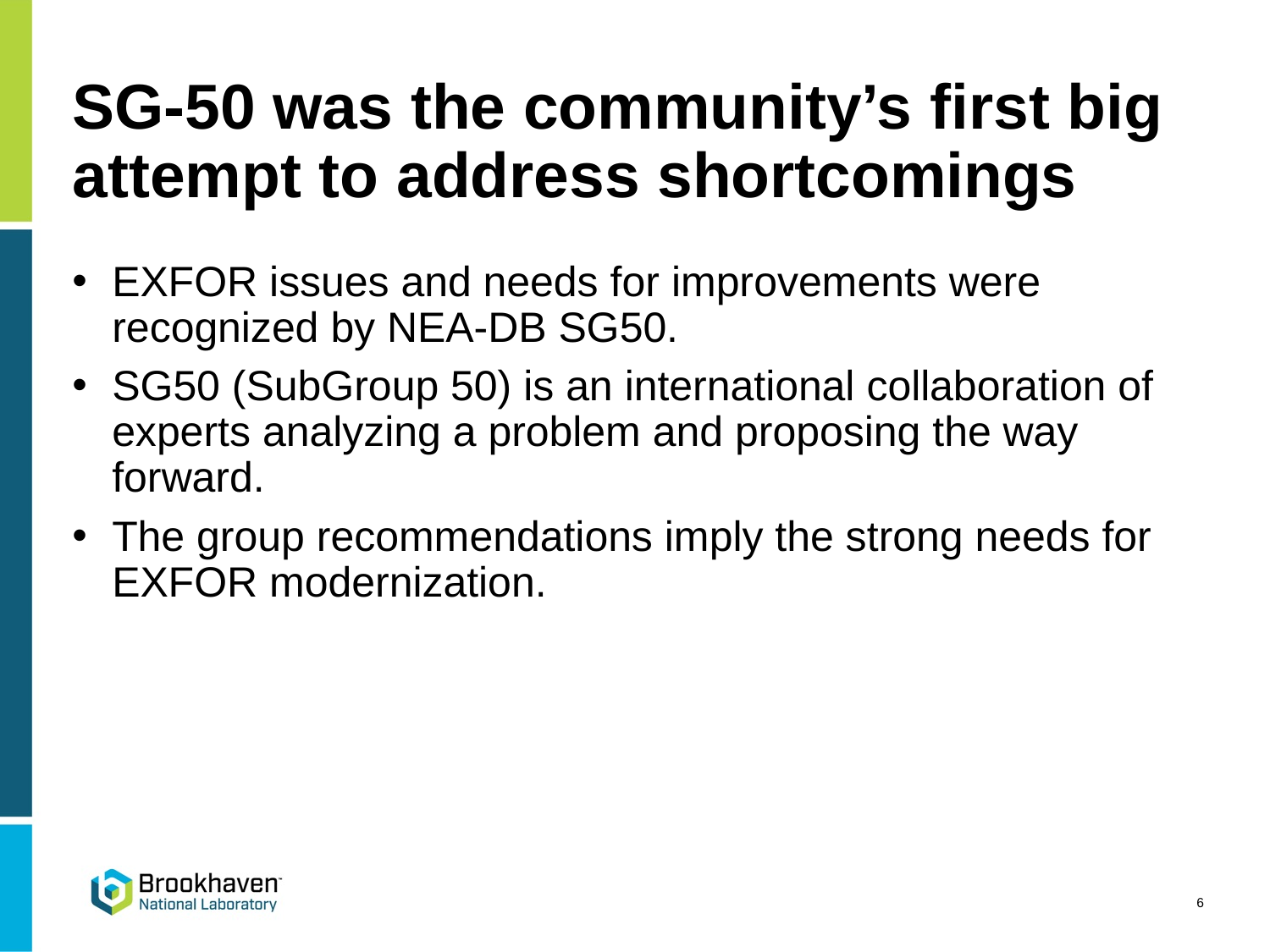

# SG-50 was the community’s first big attempt to address shortcomings
EXFOR issues and needs for improvements were recognized by NEA-DB SG50.
SG50 (SubGroup 50) is an international collaboration of experts analyzing a problem and proposing the way forward.
The group recommendations imply the strong needs for EXFOR modernization.

6